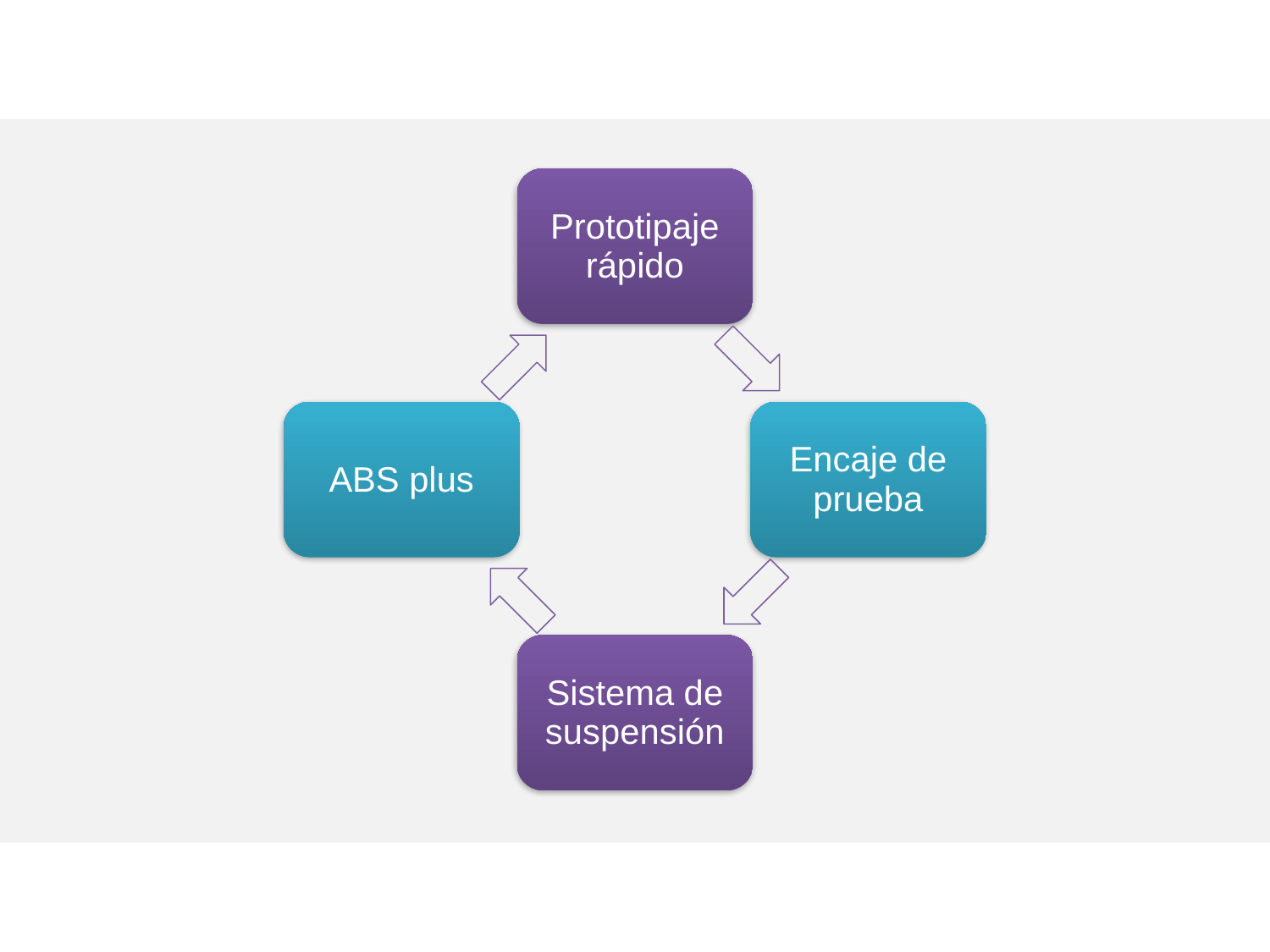

Prototipaje rápido
Encaje de prueba
Sistema de suspensión
ABS plus